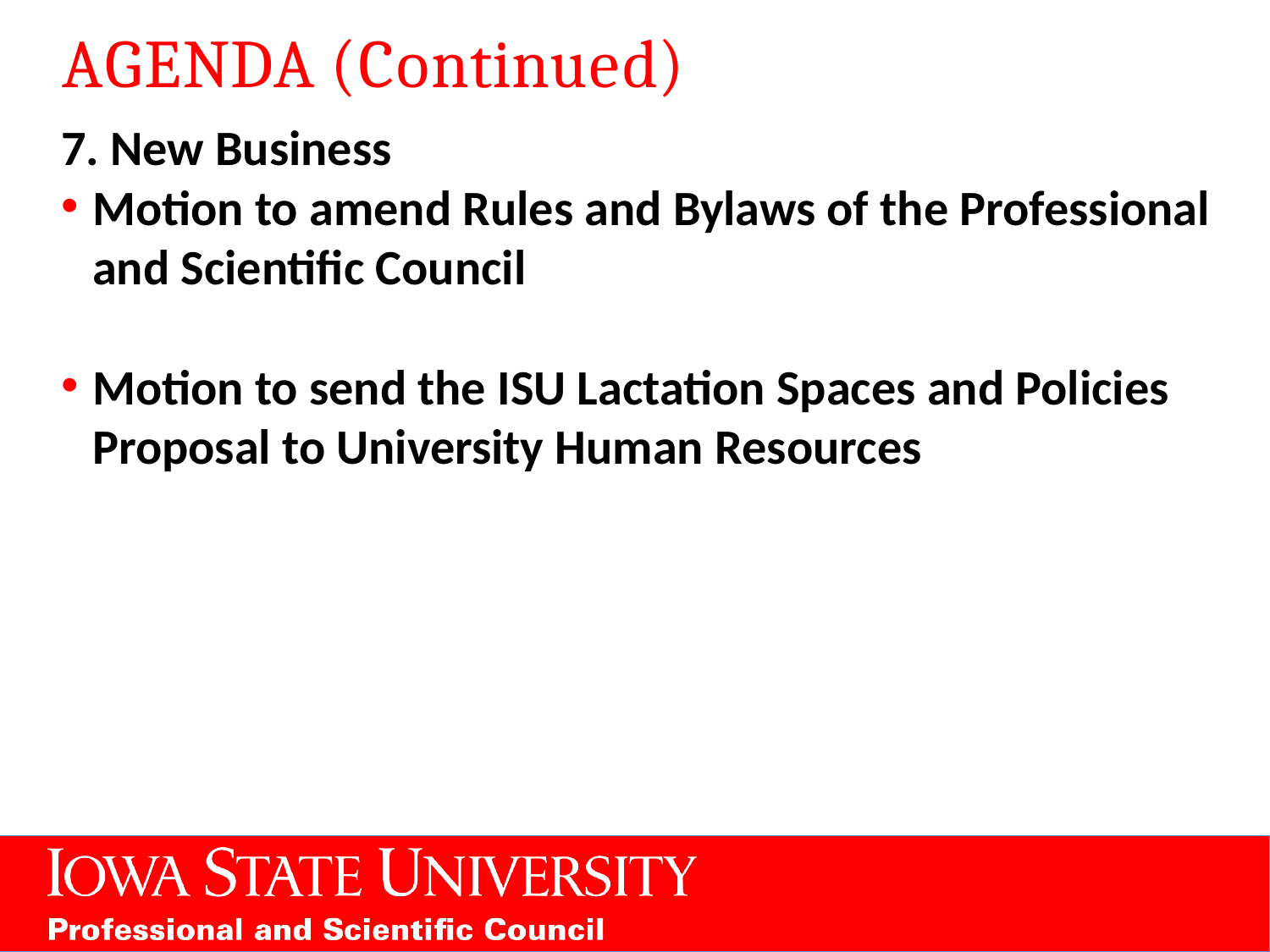

# AGENDA (Continued)
7. New Business
Motion to amend Rules and Bylaws of the Professional and Scientific Council

Motion to send the ISU Lactation Spaces and Policies Proposal to University Human Resources